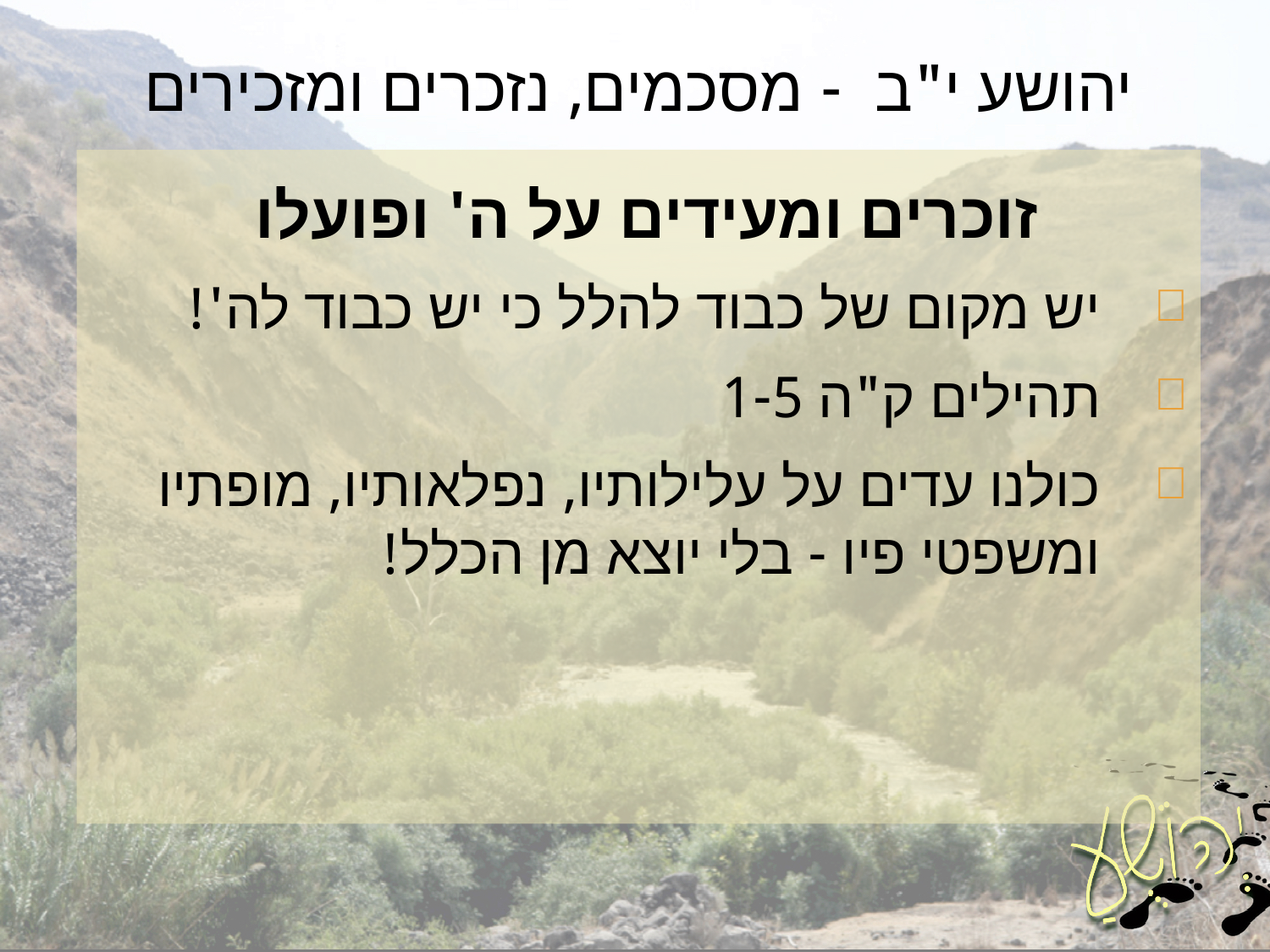

# יהושע י"ב  - מסכמים, נזכרים ומזכירים
זוכרים ומעידים על ה' ופועלו
יש מקום של כבוד להלל כי יש כבוד לה'!
תהילים ק"ה 1-5
כולנו עדים על עלילותיו, נפלאותיו, מופתיו ומשפטי פיו - בלי יוצא מן הכלל!